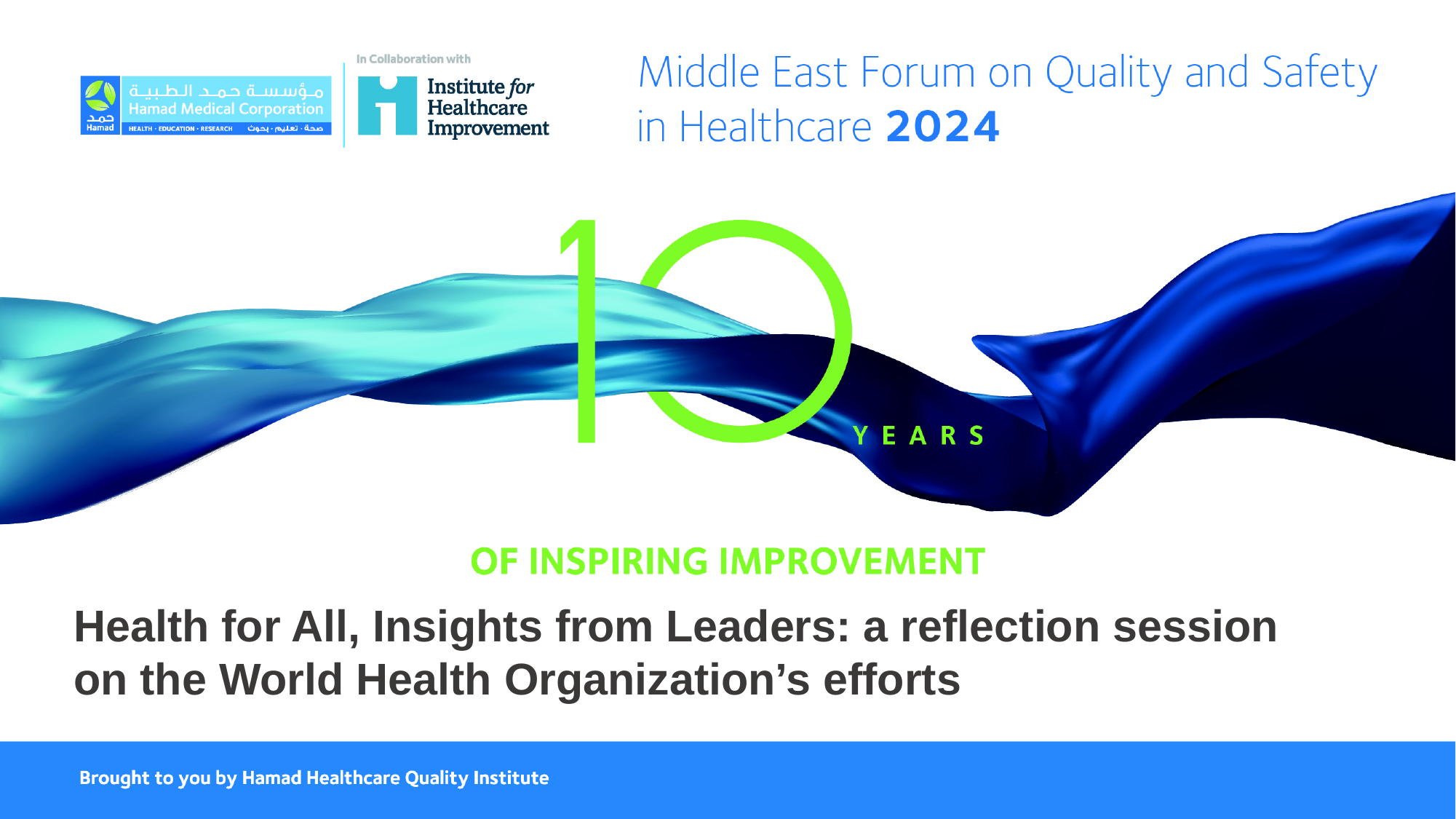

Health for All, Insights from Leaders: a reflection session on the World Health Organization’s efforts